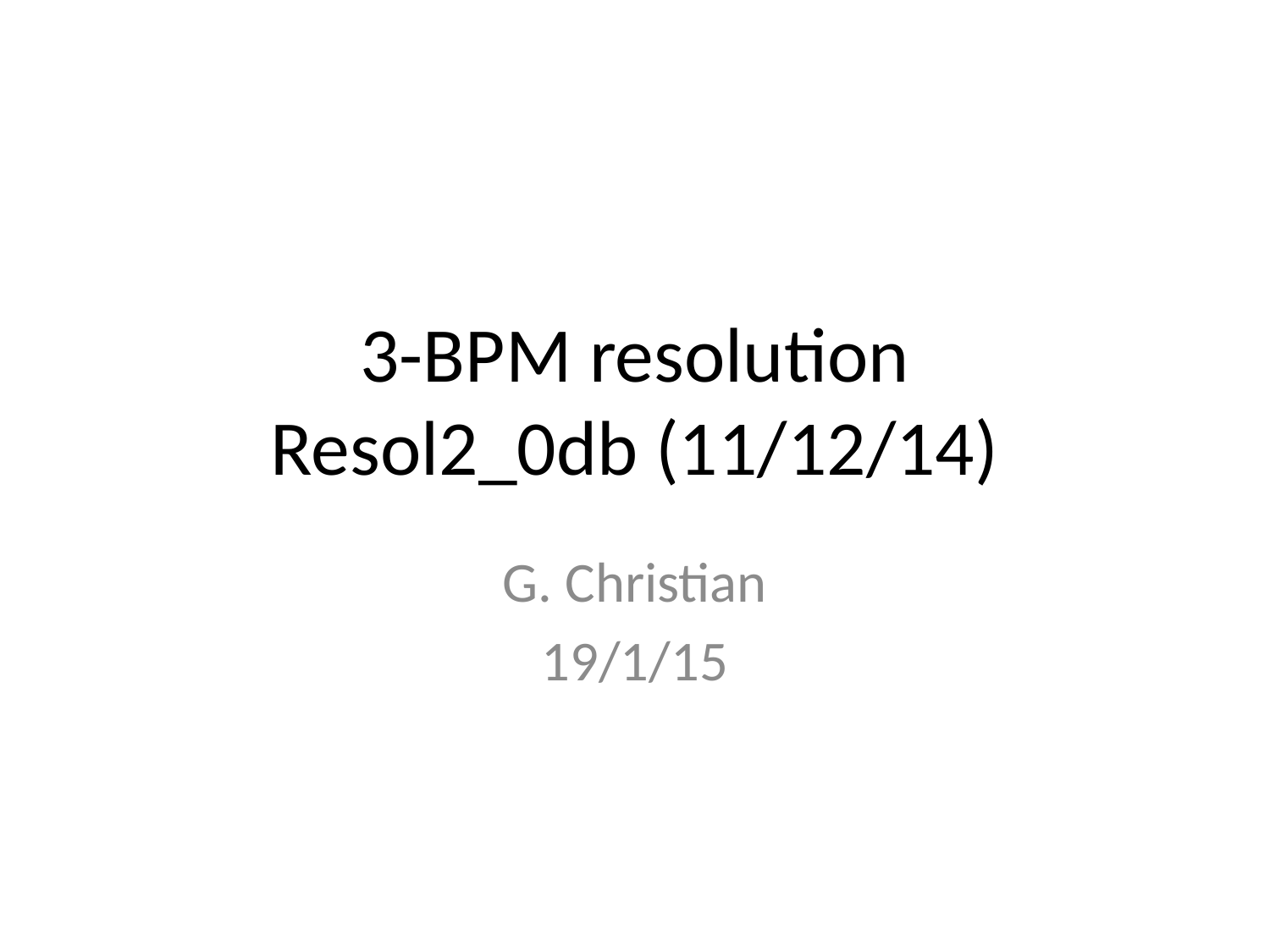

# 3-BPM resolution Resol2_0db (11/12/14)
G. Christian
19/1/15